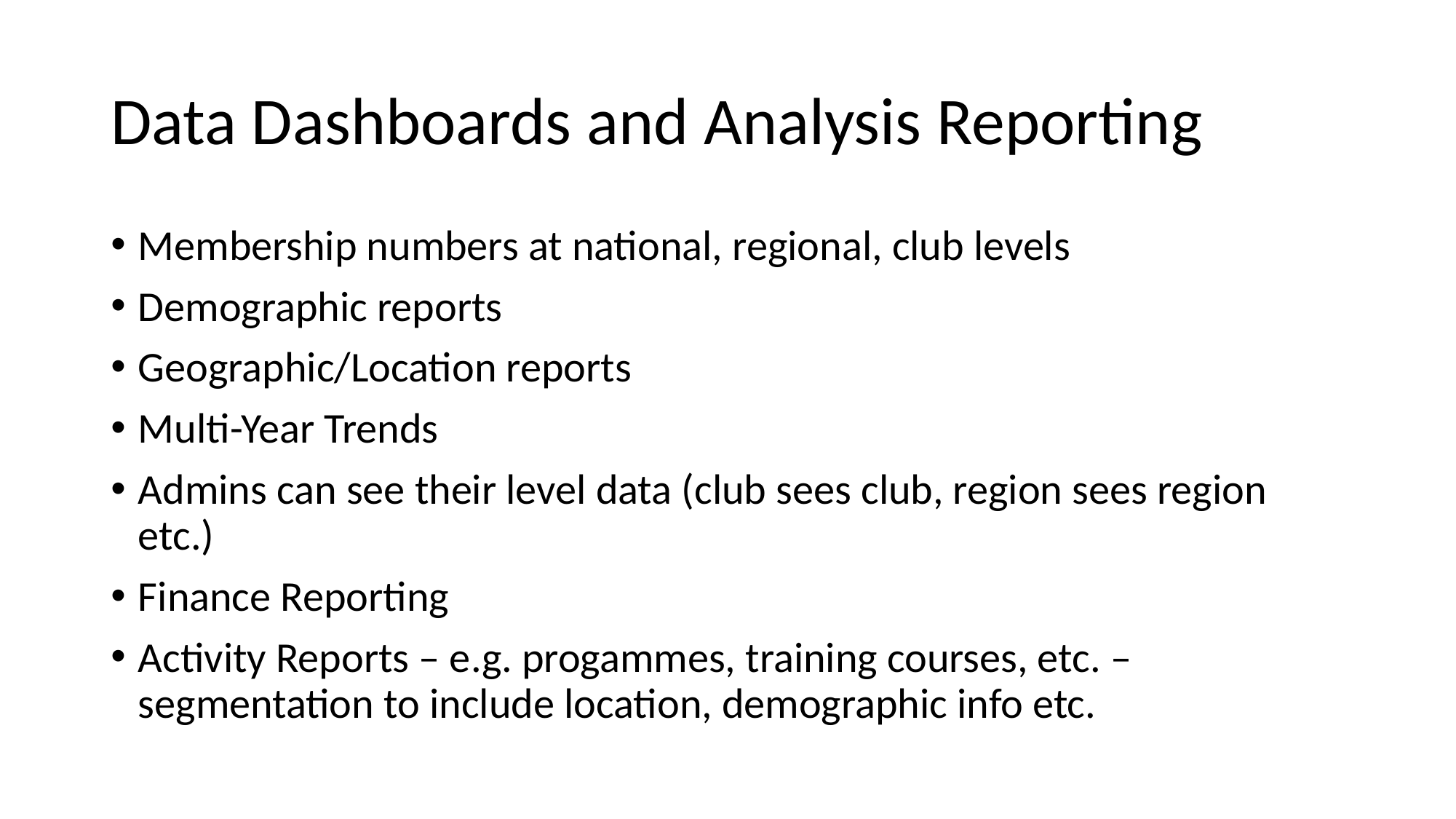

# Data Dashboards and Analysis Reporting
Membership numbers at national, regional, club levels
Demographic reports
Geographic/Location reports
Multi-Year Trends
Admins can see their level data (club sees club, region sees region etc.)
Finance Reporting
Activity Reports – e.g. progammes, training courses, etc. – segmentation to include location, demographic info etc.